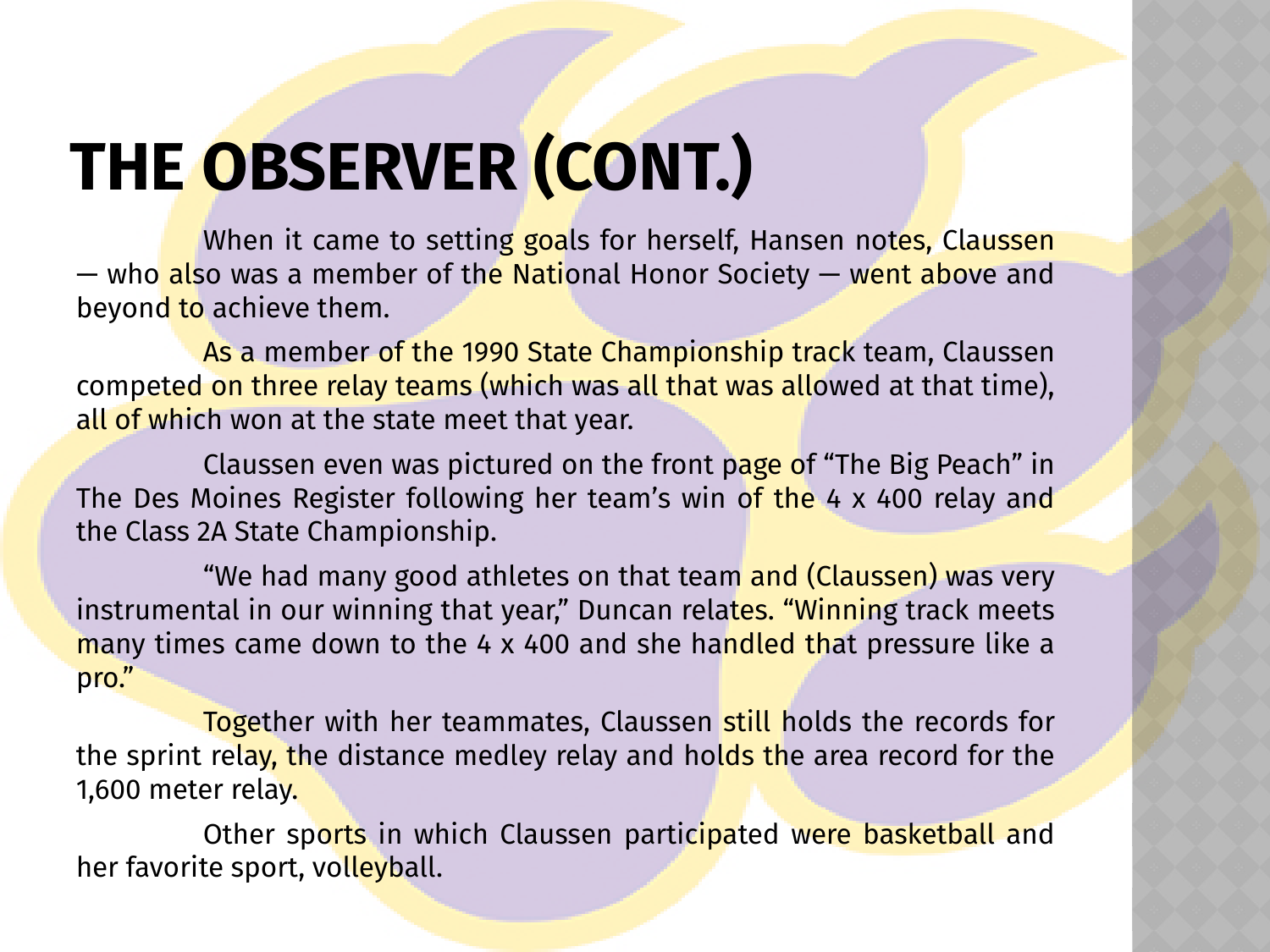

# The Observer (cont.)
	When it came to setting goals for herself, Hansen notes, Claussen — who also was a member of the National Honor Society — went above and beyond to achieve them.
	As a member of the 1990 State Championship track team, Claussen competed on three relay teams (which was all that was allowed at that time), all of which won at the state meet that year.
	Claussen even was pictured on the front page of “The Big Peach” in The Des Moines Register following her team’s win of the 4 x 400 relay and the Class 2A State Championship.
	“We had many good athletes on that team and (Claussen) was very instrumental in our winning that year,” Duncan relates. “Winning track meets many times came down to the 4 x 400 and she handled that pressure like a pro.”
	Together with her teammates, Claussen still holds the records for the sprint relay, the distance medley relay and holds the area record for the 1,600 meter relay.
	Other sports in which Claussen participated were basketball and her favorite sport, volleyball.